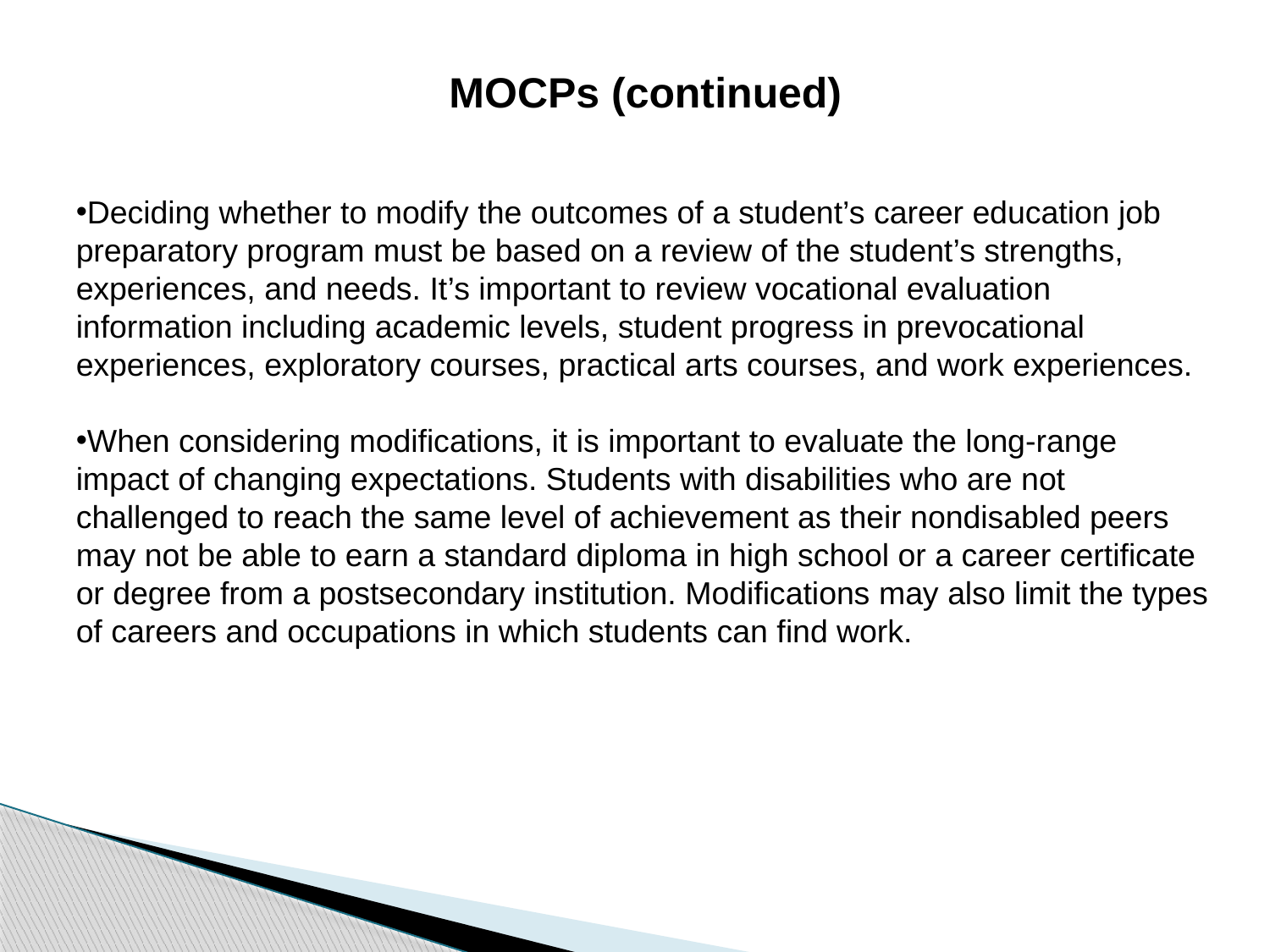

MOCPs (continued)

Deciding whether to modify the outcomes of a student’s career education job preparatory program must be based on a review of the student’s strengths, experiences, and needs. It’s important to review vocational evaluation information including academic levels, student progress in prevocational experiences, exploratory courses, practical arts courses, and work experiences.

When considering modifications, it is important to evaluate the long-range impact of changing expectations. Students with disabilities who are not challenged to reach the same level of achievement as their nondisabled peers may not be able to earn a standard diploma in high school or a career certificate or degree from a postsecondary institution. Modifications may also limit the types of careers and occupations in which students can find work.